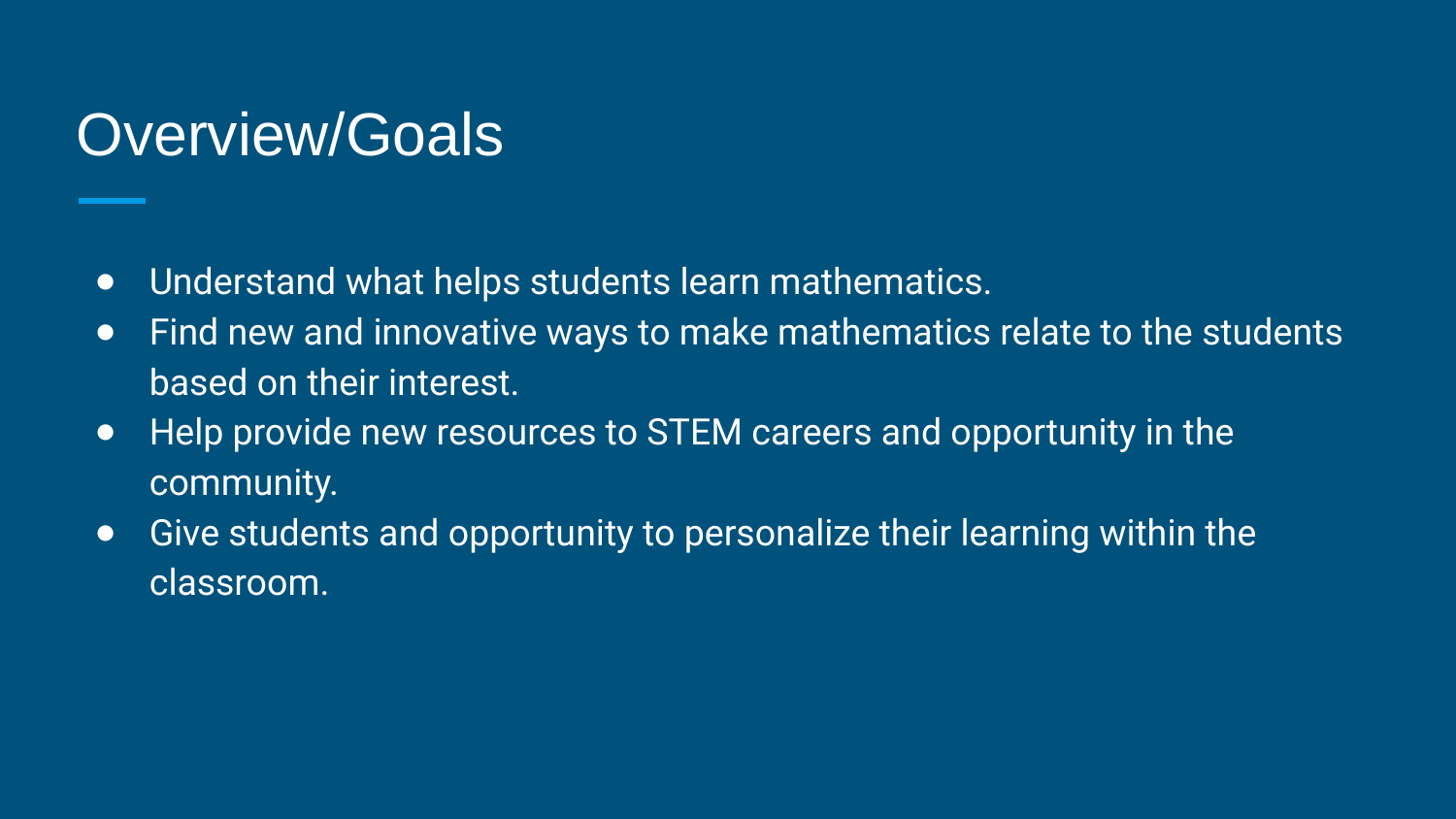

# Overview/Goals
Understand what helps students learn mathematics.
Find new and innovative ways to make mathematics relate to the students based on their interest.
Help provide new resources to STEM careers and opportunity in the community.
Give students and opportunity to personalize their learning within the classroom.